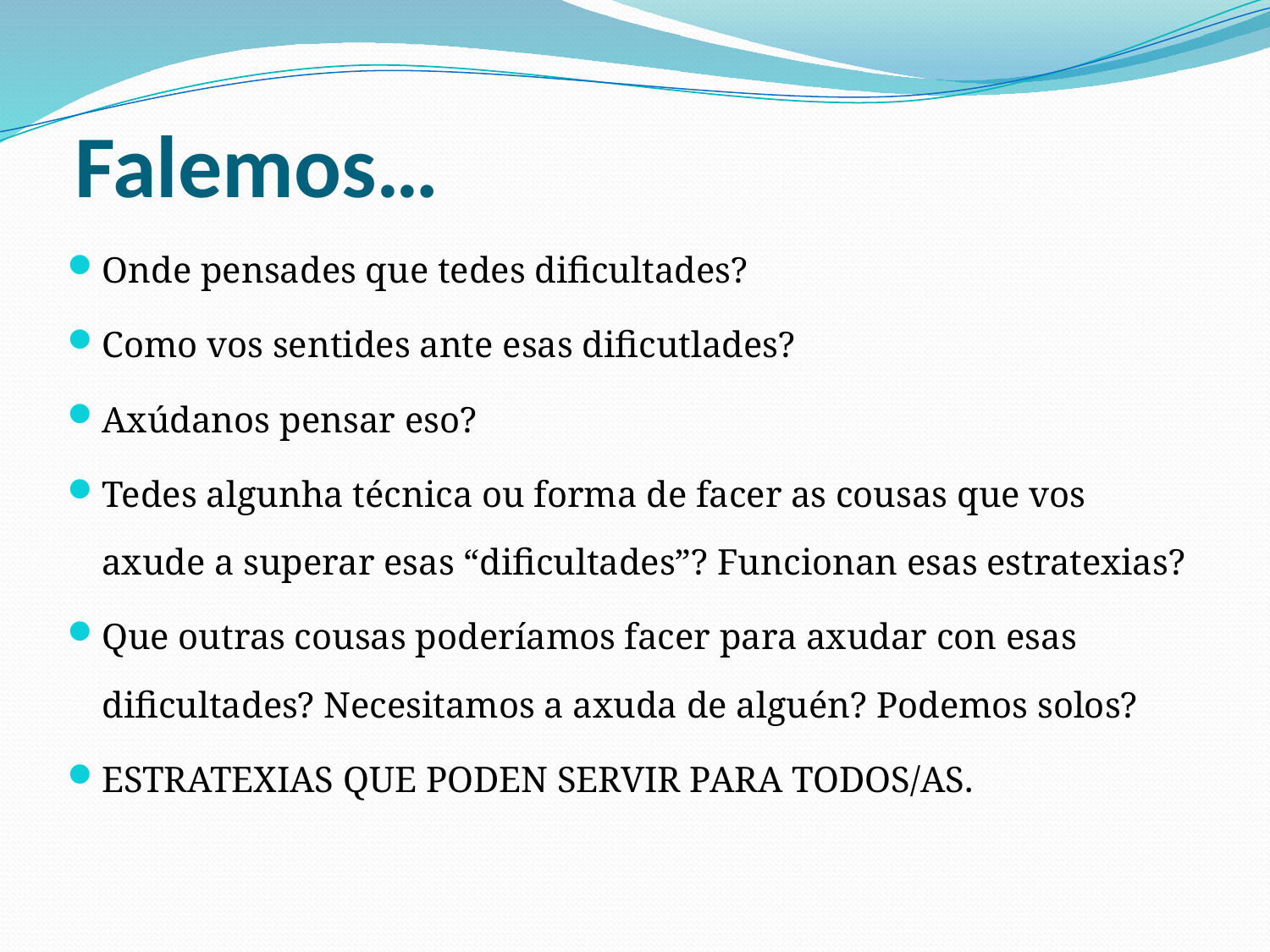

# Falemos…
Onde pensades que tedes dificultades?
Como vos sentides ante esas dificutlades?
Axúdanos pensar eso?
Tedes algunha técnica ou forma de facer as cousas que vos axude a superar esas “dificultades”? Funcionan esas estratexias?
Que outras cousas poderíamos facer para axudar con esas dificultades? Necesitamos a axuda de alguén? Podemos solos?
ESTRATEXIAS QUE PODEN SERVIR PARA TODOS/AS.